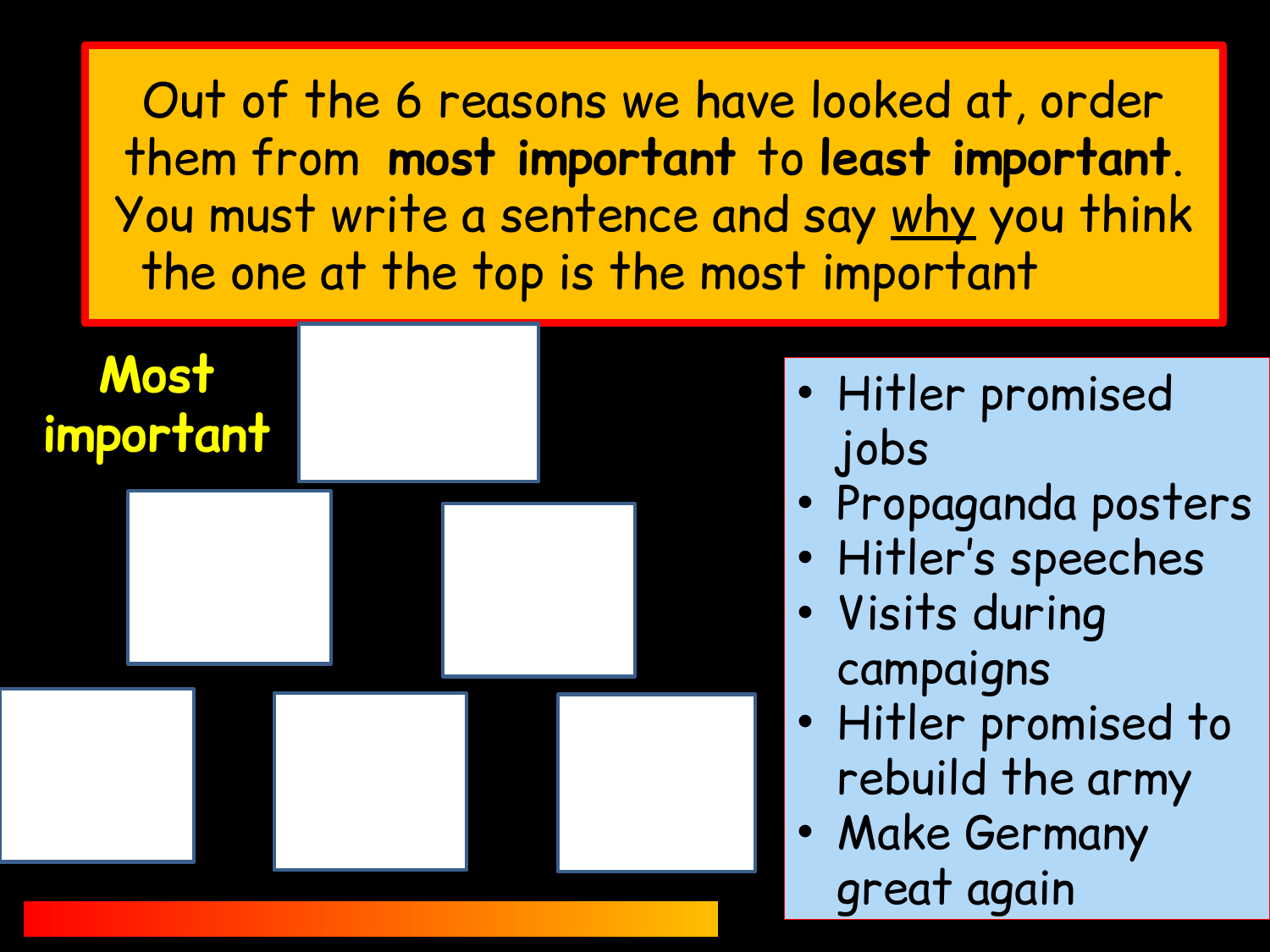

# Out of the 6 reasons we have looked at, order them from  most important to least important. You must write a sentence and say why you think the one at the top is the most important

Most important
Hitler promised jobs
Propaganda posters
Hitler’s speeches
Visits during campaigns
Hitler promised to rebuild the army
Make Germany great again